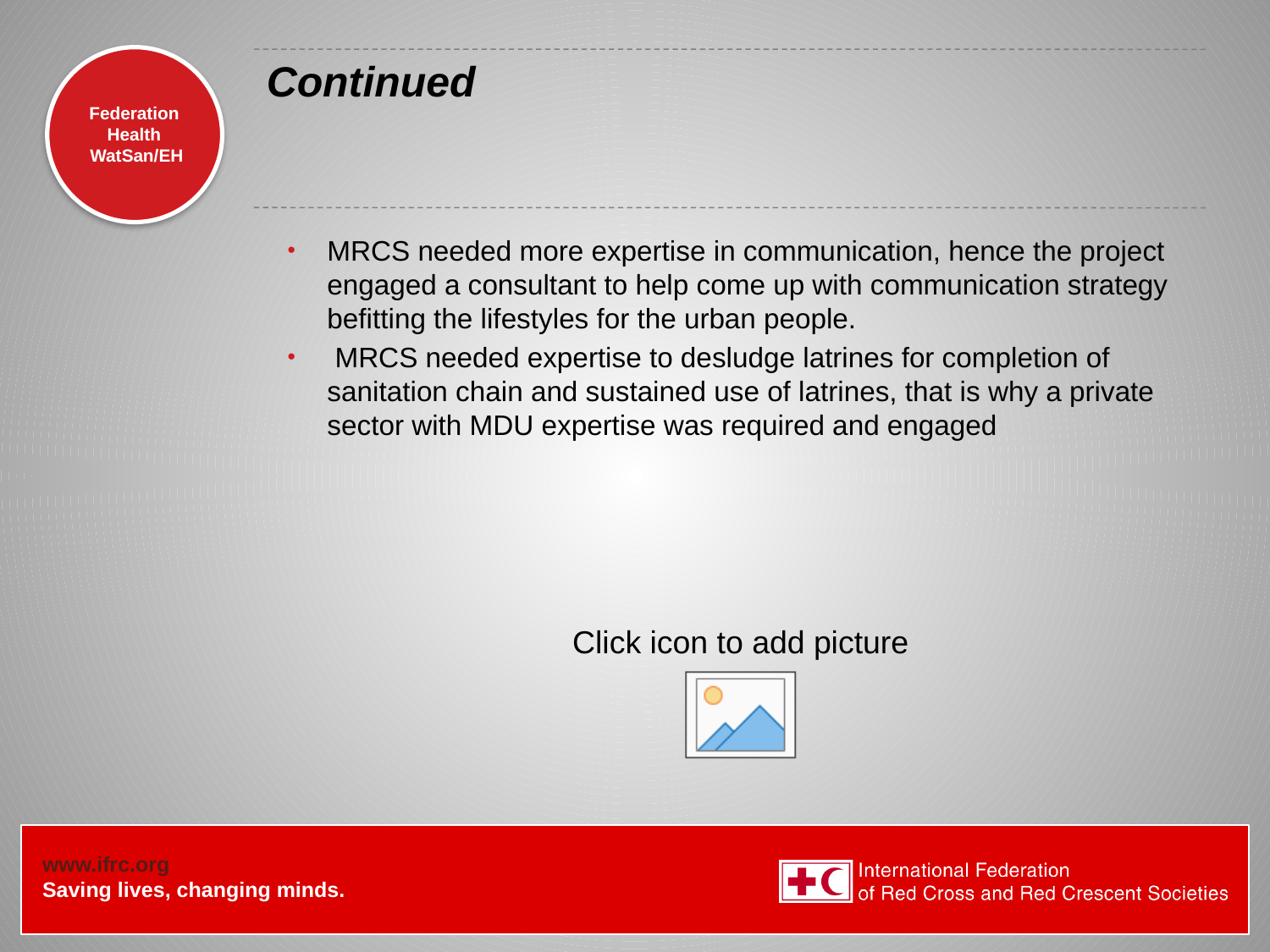

# Continued
MRCS needed more expertise in communication, hence the project engaged a consultant to help come up with communication strategy befitting the lifestyles for the urban people.
 MRCS needed expertise to desludge latrines for completion of sanitation chain and sustained use of latrines, that is why a private sector with MDU expertise was required and engaged